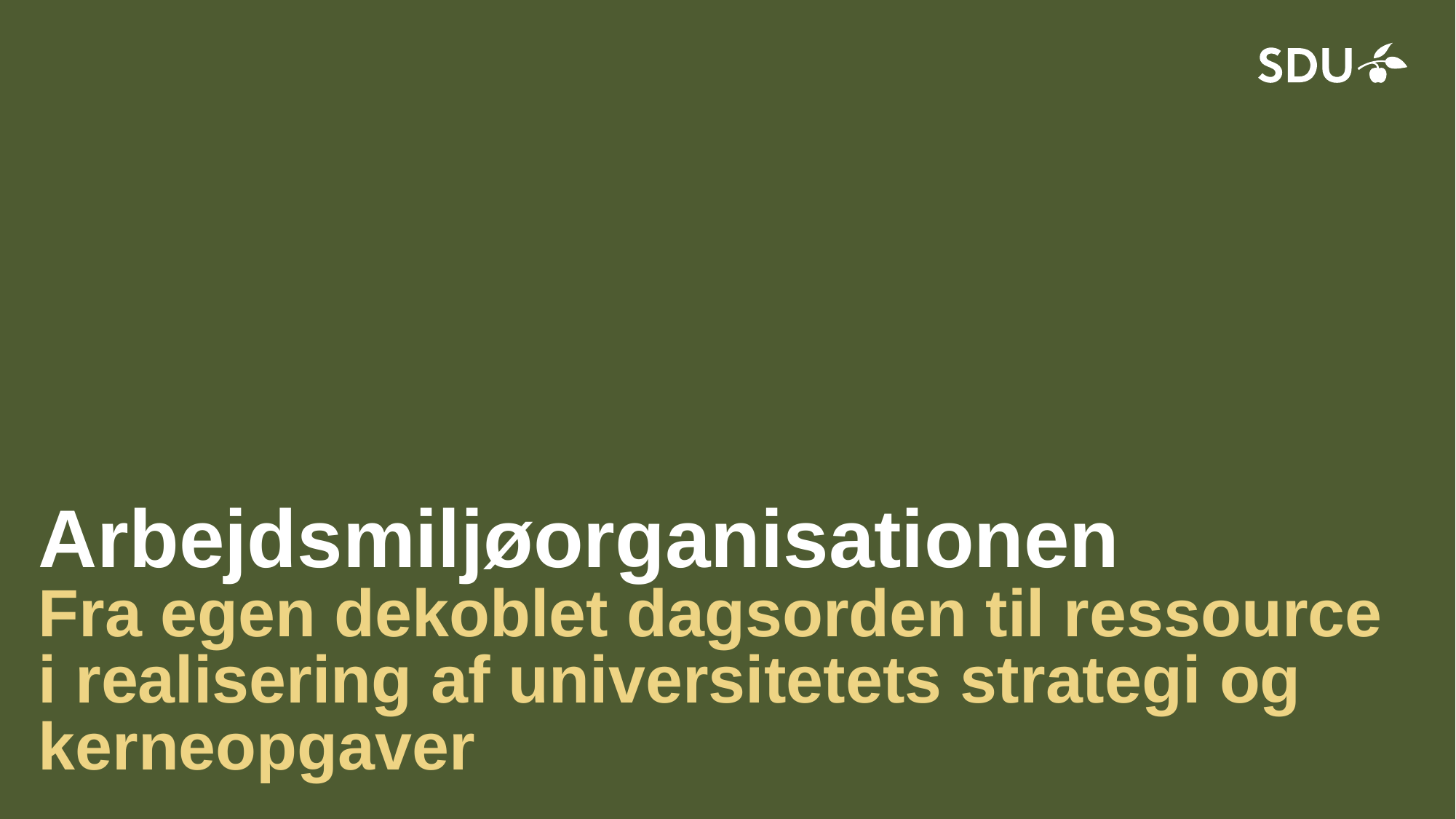

# Arbejdsmiljøorganisationen Fra egen dekoblet dagsorden til ressource i realisering af universitetets strategi og kerneopgaver
25. maj 2018
12